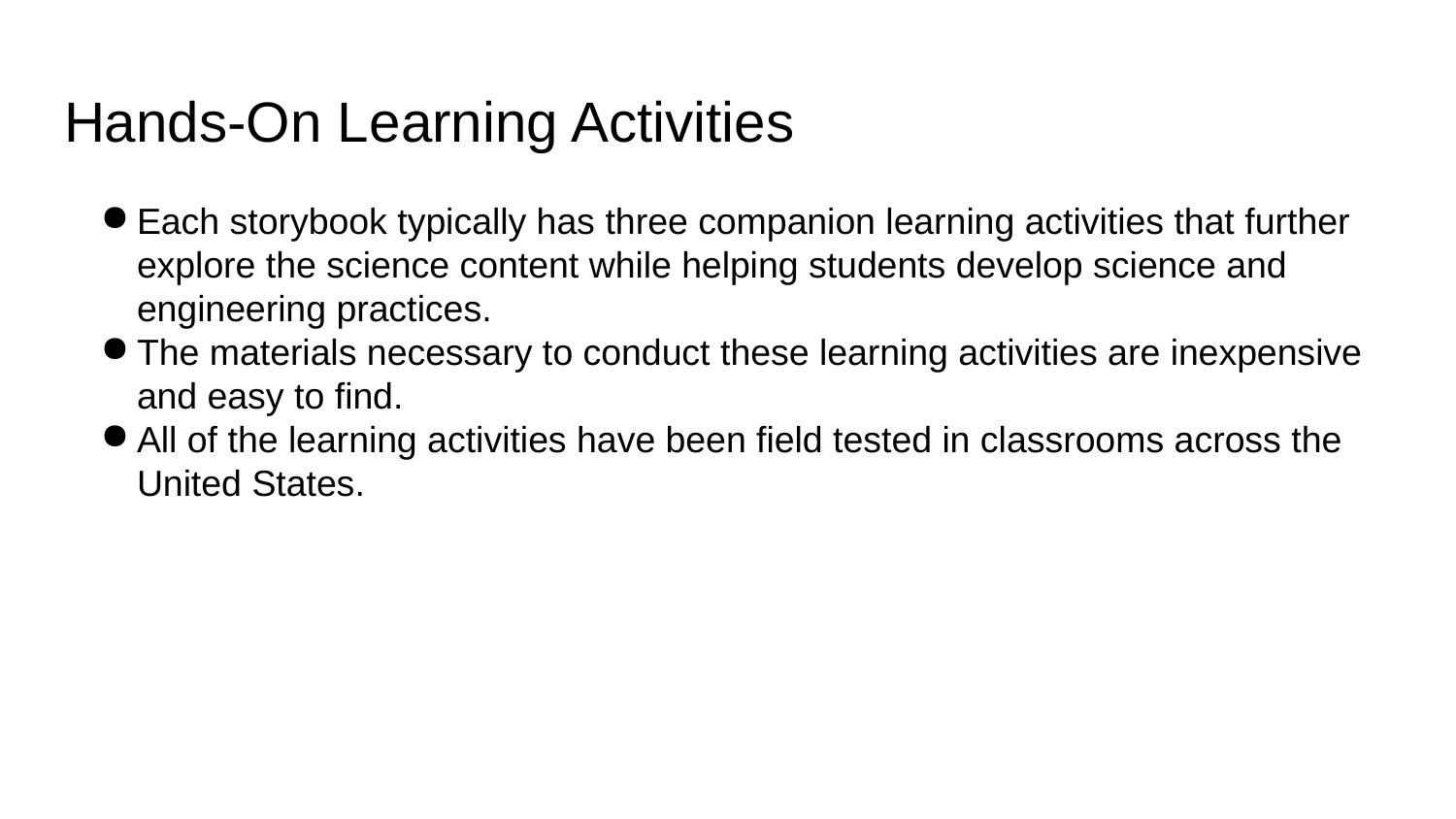

# Hands-On Learning Activities
Each storybook typically has three companion learning activities that further explore the science content while helping students develop science and engineering practices.
The materials necessary to conduct these learning activities are inexpensive and easy to find.
All of the learning activities have been field tested in classrooms across the United States.